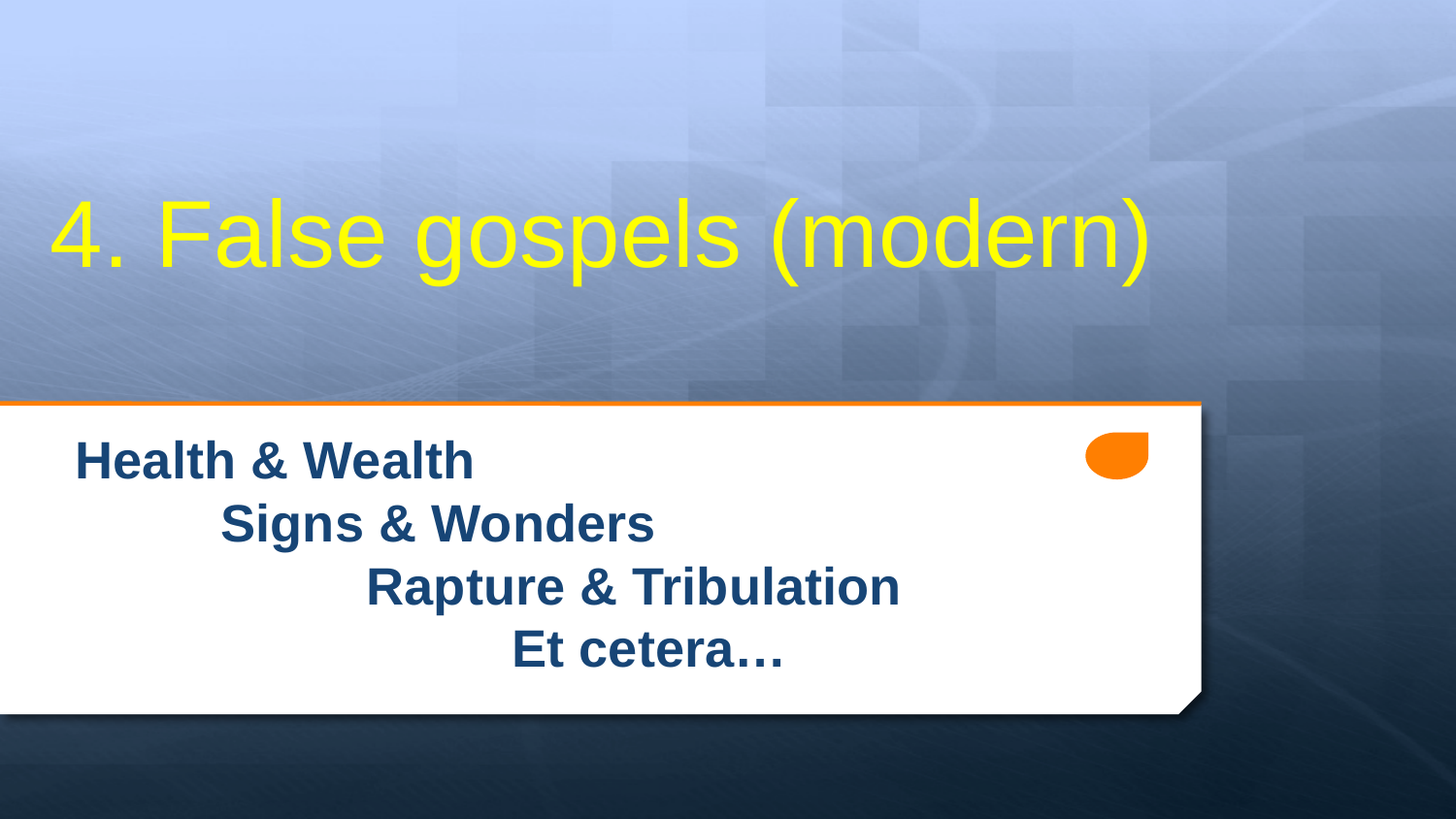

# 4. False gospels (modern)
Health & Wealth
	Signs & Wonders
		Rapture & Tribulation
			Et cetera…